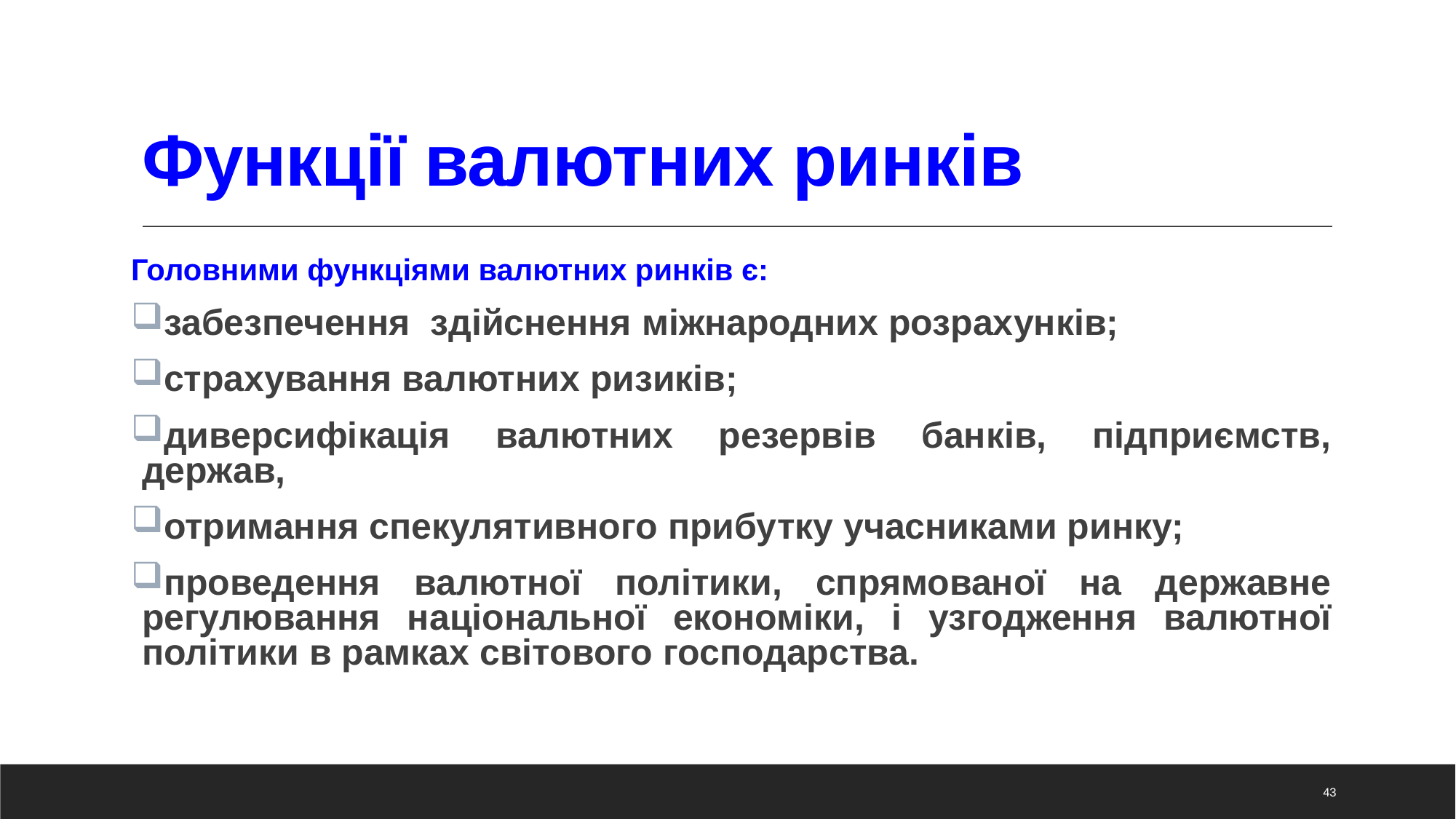

# Функції валютних ринків
Головними функціями валютних ринків є:
забезпечення  здійснення міжнародних розрахунків;
страхування валютних ризиків;
диверсифiкацiя валютних резервів банків, підприємств, держав,
отримання спекулятивного прибутку учасниками ринку;
проведення валютної політики, спрямованої на державне регулювання національної економіки, і узгодження валютної політики в рамках світового господарства.

43